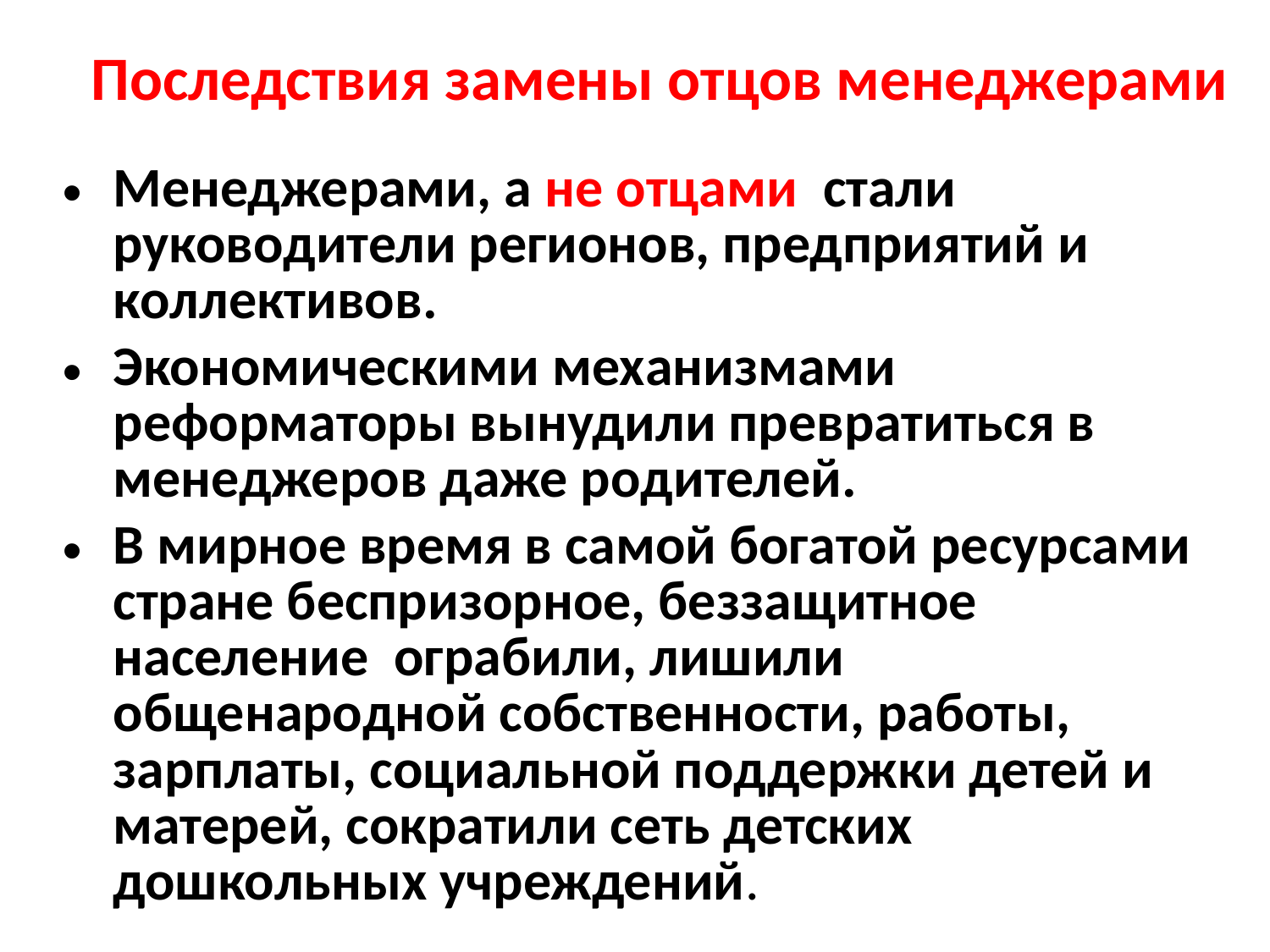

# Последствия замены отцов менеджерами
Менеджерами, а не отцами  стали руководители регионов, предприятий и коллективов.
Экономическими механизмами реформаторы вынудили превратиться в менеджеров даже родителей.
В мирное время в самой богатой ресурсами стране беспризорное, беззащитное  население  ограбили, лишили общенародной собственности, работы, зарплаты, социальной поддержки детей и матерей, сократили сеть детских дошкольных учреждений.